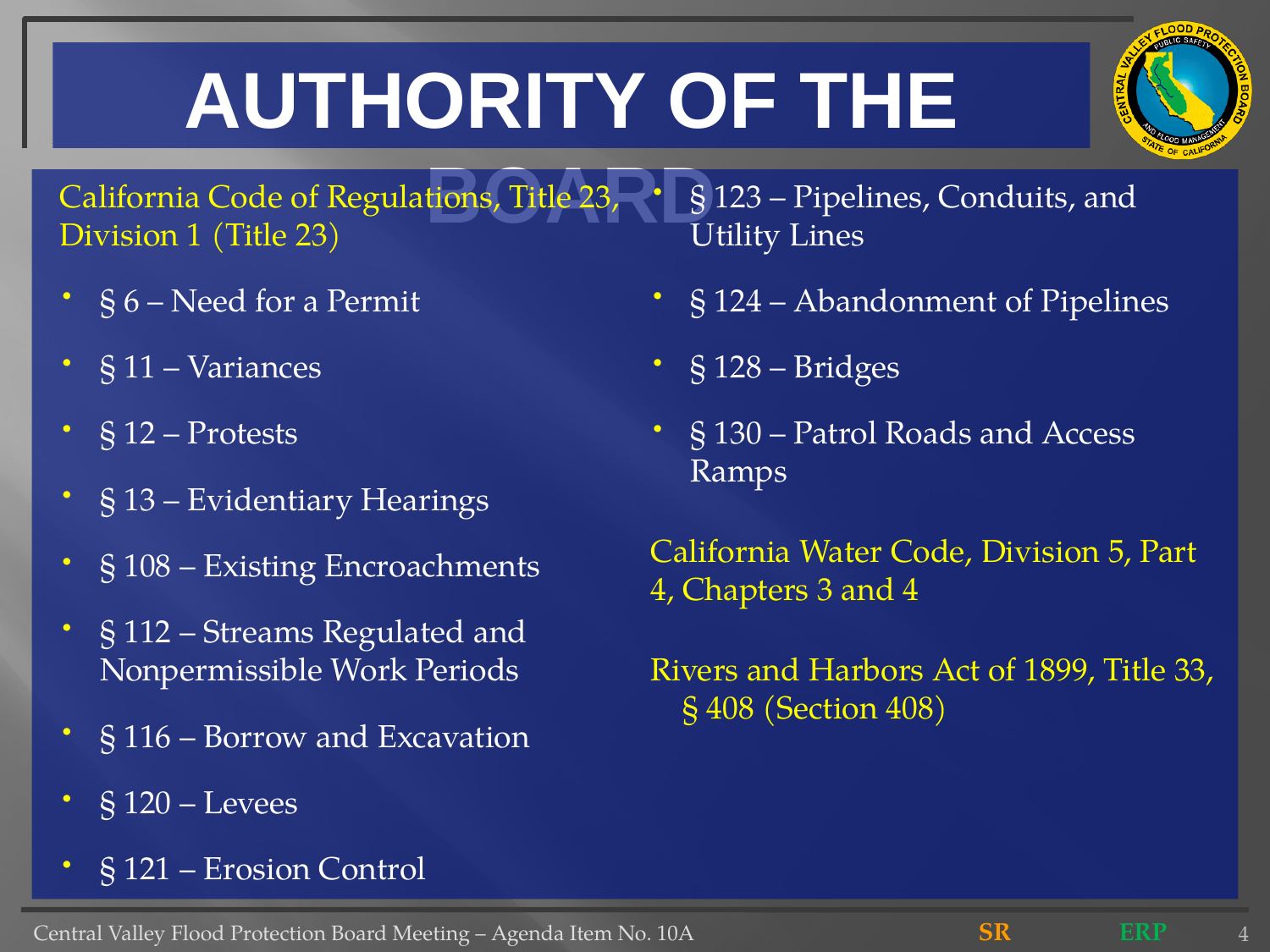

# AUTHORITY OF THE BOARD
California Code of Regulations, Title 23, Division 1 (Title 23)
§ 6 – Need for a Permit
§ 11 – Variances
§ 12 – Protests
§ 13 – Evidentiary Hearings
§ 108 – Existing Encroachments
§ 112 – Streams Regulated and Nonpermissible Work Periods
§ 116 – Borrow and Excavation
§ 120 – Levees
§ 121 – Erosion Control
§ 123 – Pipelines, Conduits, and Utility Lines
§ 124 – Abandonment of Pipelines
§ 128 – Bridges
§ 130 – Patrol Roads and Access Ramps
California Water Code, Division 5, Part 4, Chapters 3 and 4
Rivers and Harbors Act of 1899, Title 33,      § 408 (Section 408)
4